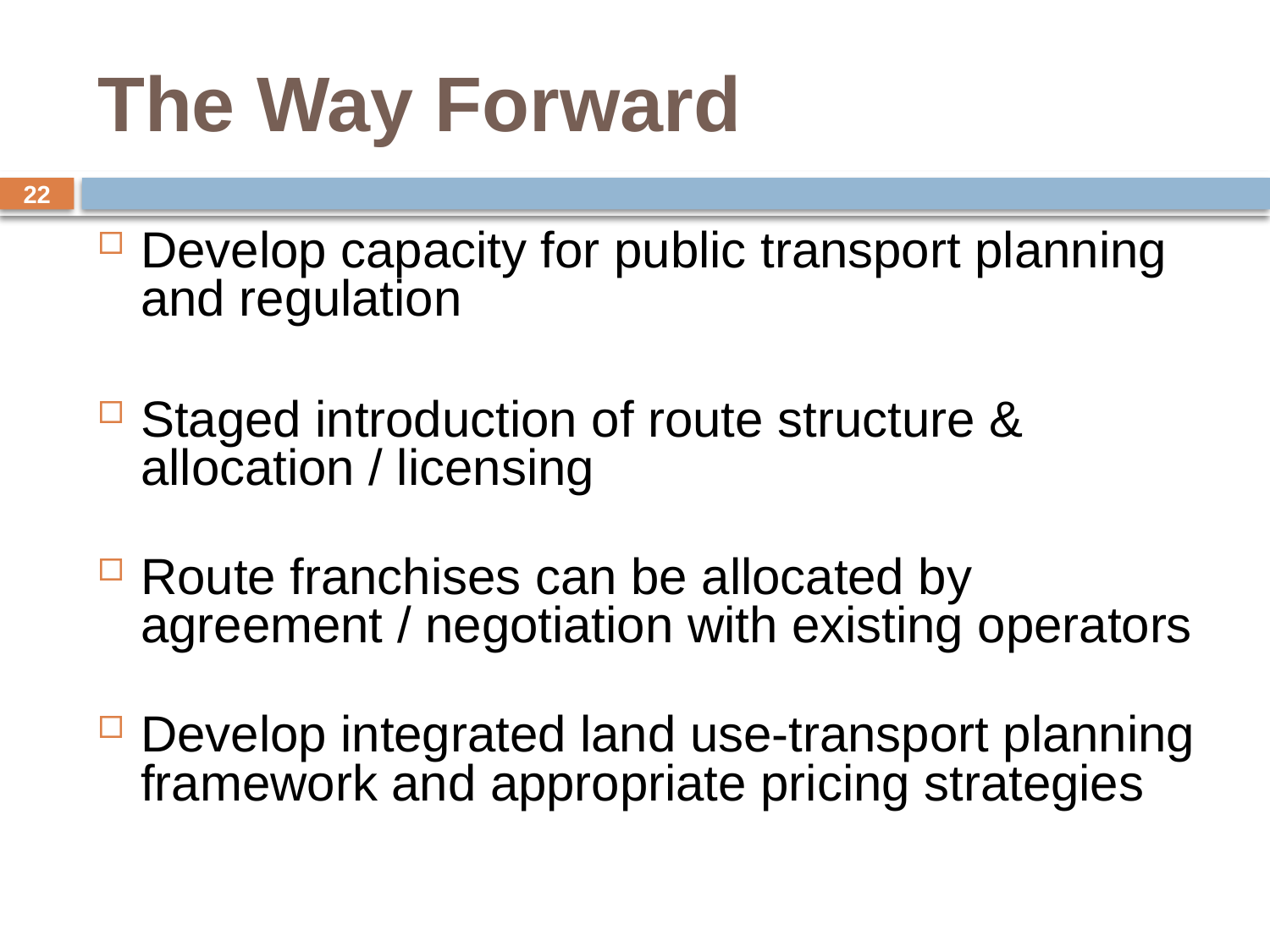

# The Way Forward
22
Develop capacity for public transport planning and regulation
Staged introduction of route structure & allocation / licensing
Route franchises can be allocated by agreement / negotiation with existing operators
Develop integrated land use-transport planning framework and appropriate pricing strategies